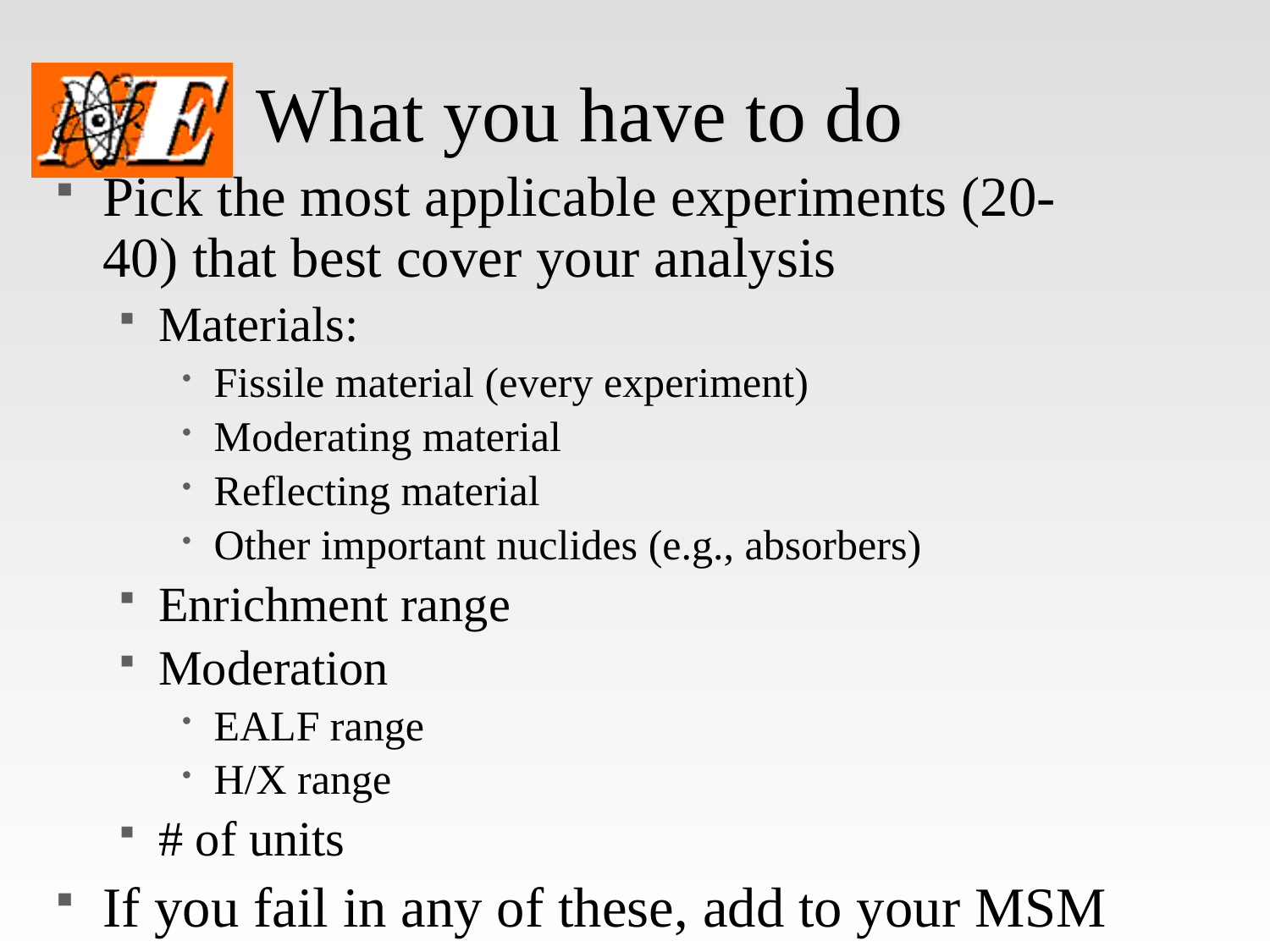

# What you have to do
Pick the most applicable experiments (20-40) that best cover your analysis
Materials:
Fissile material (every experiment)
Moderating material
Reflecting material
Other important nuclides (e.g., absorbers)
Enrichment range
Moderation
EALF range
H/X range
# of units
If you fail in any of these, add to your MSM